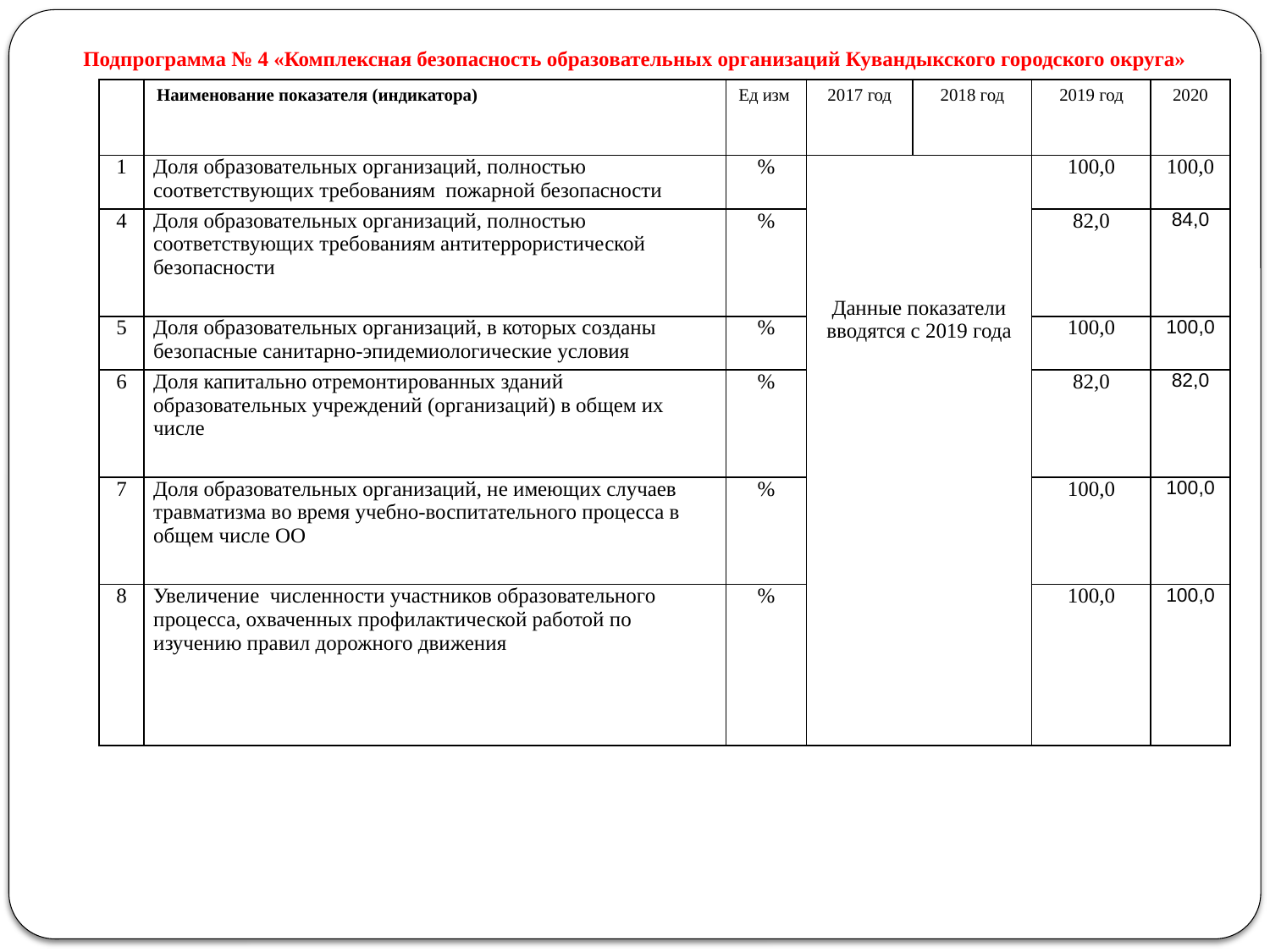

# Подпрограмма № 4 «Комплексная безопасность образовательных организаций Кувандыкского городского округа»
|  | Наименование показателя (индикатора) | Ед изм | 2017 год | 2018 год | 2019 год | 2020 |
| --- | --- | --- | --- | --- | --- | --- |
| 1 | Доля образовательных организаций, полностью соответствующих требованиям пожарной безопасности | % | Данные показатели вводятся с 2019 года |  | 100,0 | 100,0 |
| 4 | Доля образовательных организаций, полностью соответствующих требованиям антитеррористической безопасности | % |  |  | 82,0 | 84,0 |
| 5 | Доля образовательных организаций, в которых созданы безопасные санитарно-эпидемиологические условия | % |  |  | 100,0 | 100,0 |
| 6 | Доля капитально отремонтированных зданий образовательных учреждений (организаций) в общем их числе | % |  |  | 82,0 | 82,0 |
| 7 | Доля образовательных организаций, не имеющих случаев травматизма во время учебно-воспитательного процесса в общем числе ОО | % |  |  | 100,0 | 100,0 |
| 8 | Увеличение численности участников образовательного процесса, охваченных профилактической работой по изучению правил дорожного движения | % |  |  | 100,0 | 100,0 |